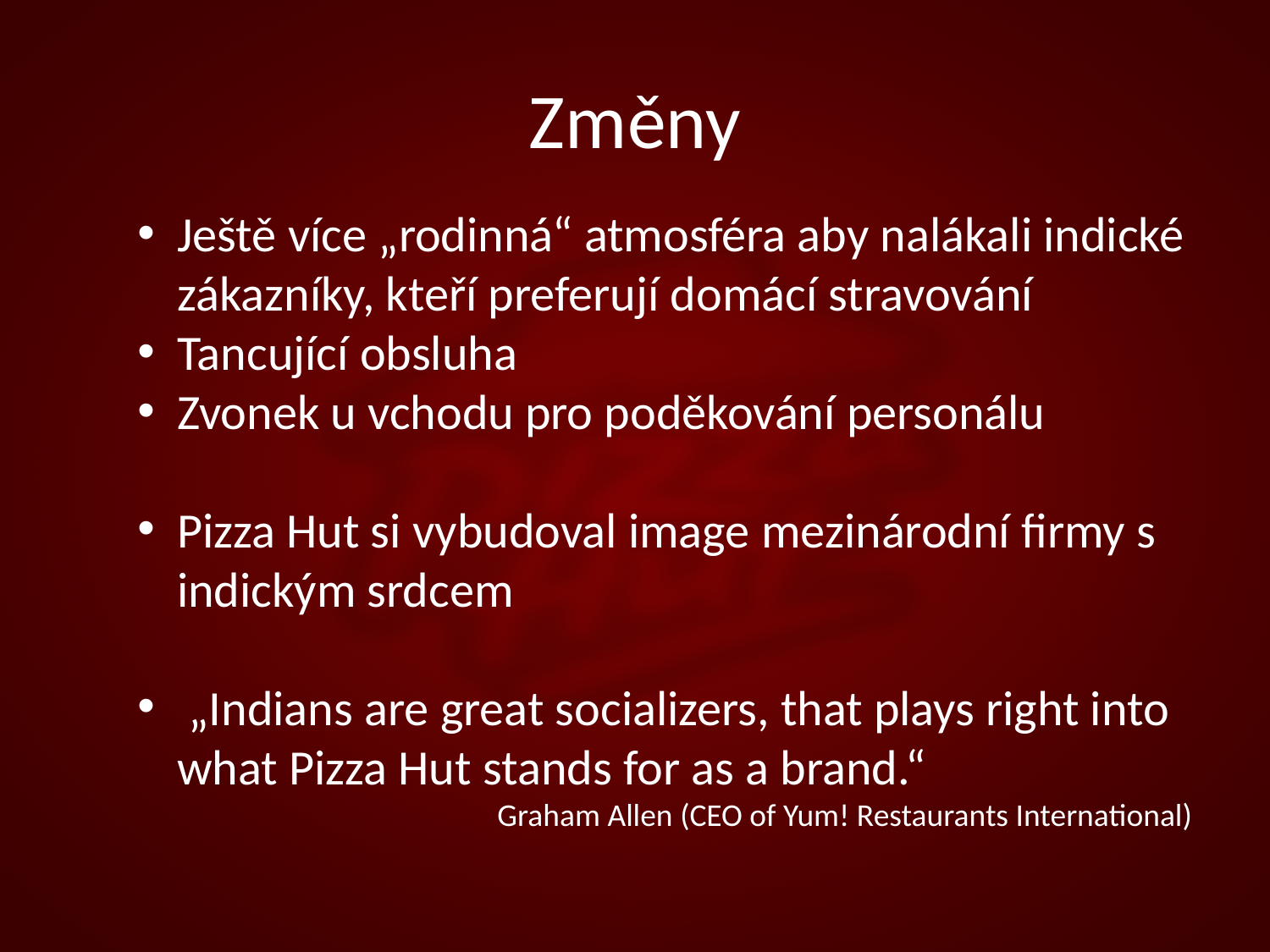

# Změny
Ještě více „rodinná“ atmosféra aby nalákali indické zákazníky, kteří preferují domácí stravování
Tancující obsluha
Zvonek u vchodu pro poděkování personálu

Pizza Hut si vybudoval image mezinárodní firmy s indickým srdcem

 „Indians are great socializers, that plays right into what Pizza Hut stands for as a brand.“
Graham Allen (CEO of Yum! Restaurants International)